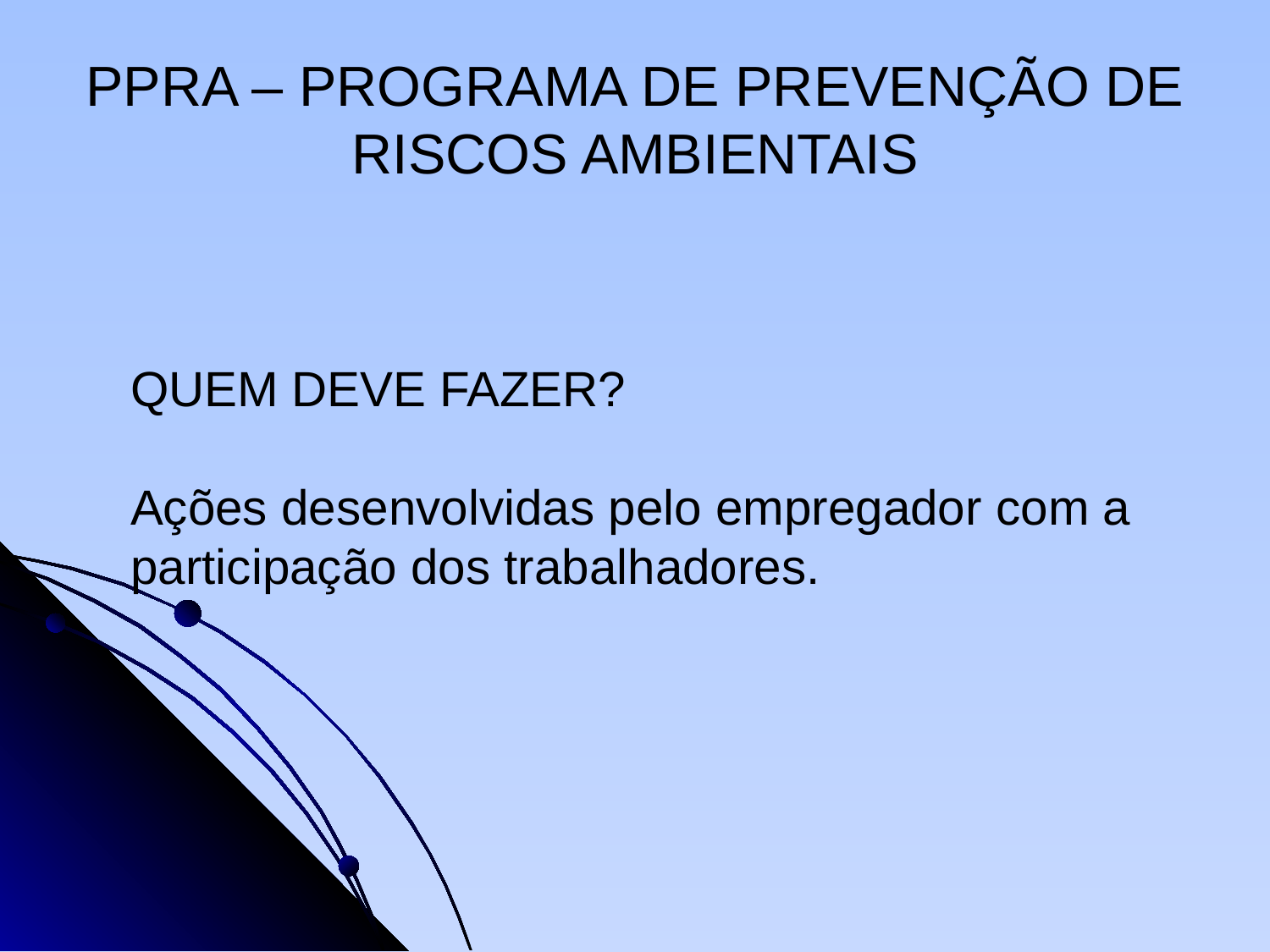

# PPRA – PROGRAMA DE PREVENÇÃO DE RISCOS AMBIENTAIS
QUEM DEVE FAZER?

Ações desenvolvidas pelo empregador com a participação dos trabalhadores.